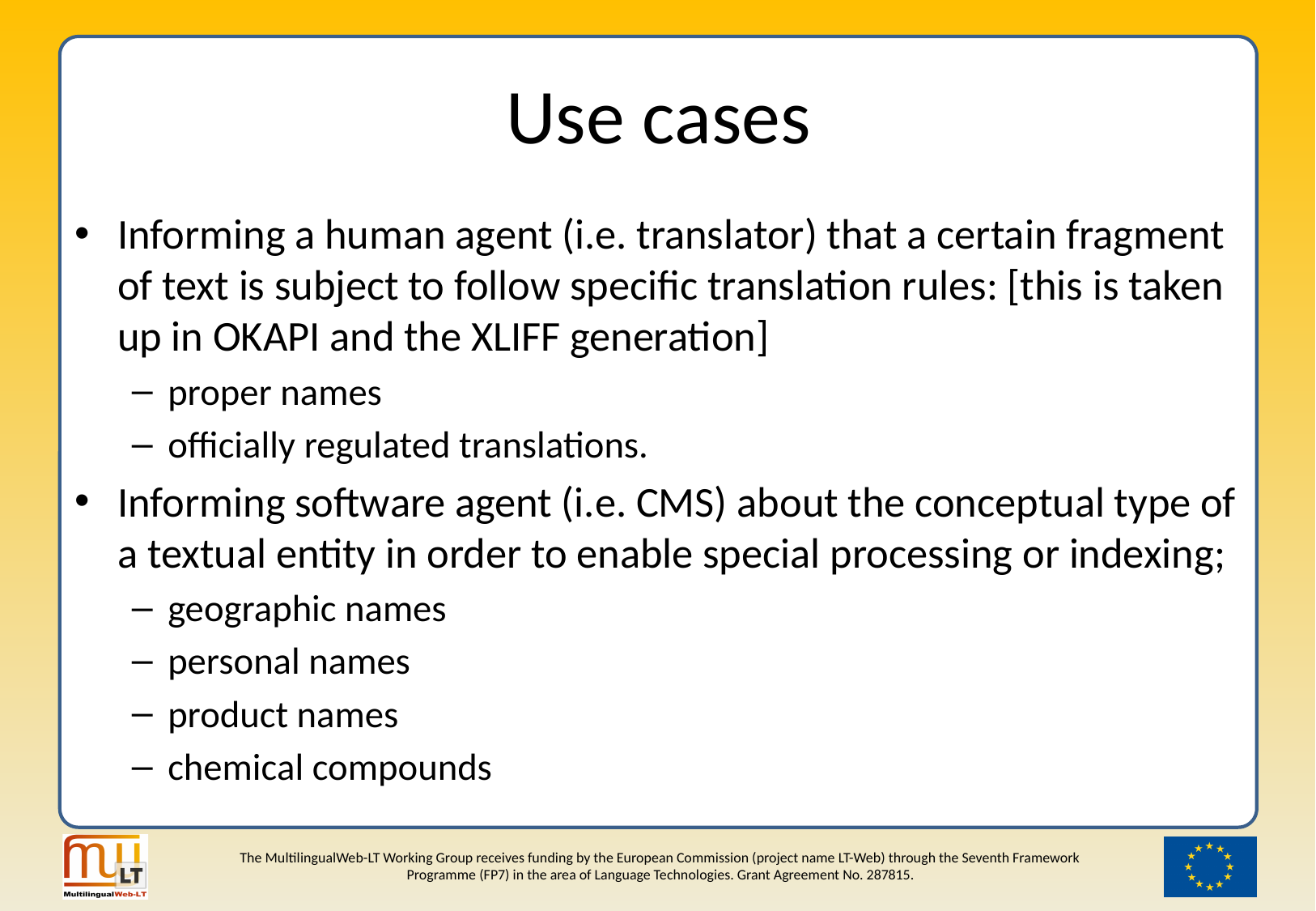

# Use cases
Informing a human agent (i.e. translator) that a certain fragment of text is subject to follow specific translation rules: [this is taken up in OKAPI and the XLIFF generation]
proper names
officially regulated translations.
Informing software agent (i.e. CMS) about the conceptual type of a textual entity in order to enable special processing or indexing;
geographic names
personal names
product names
chemical compounds